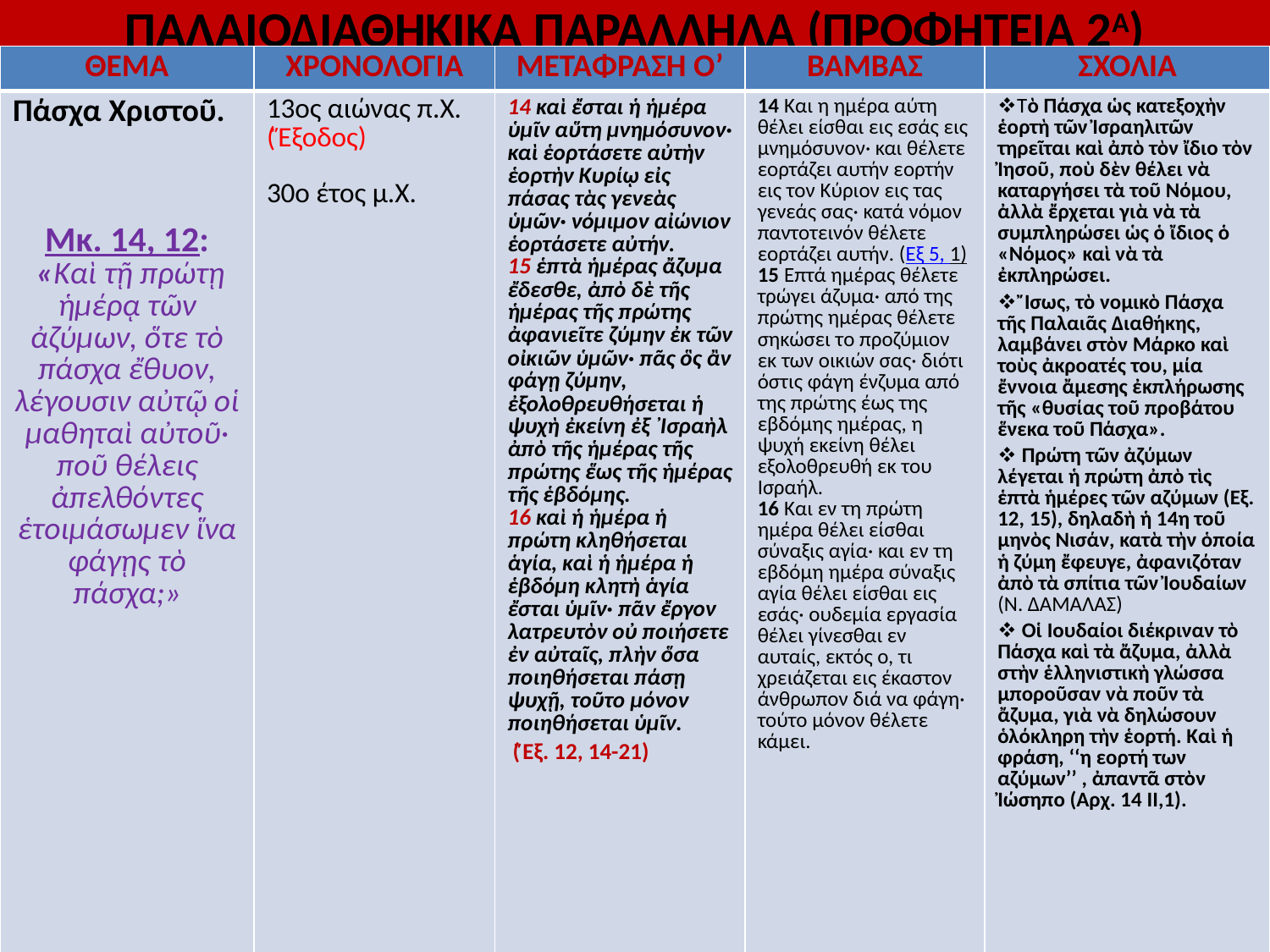

# ΠΑΛΑΙΟΔΙΑΘΗΚΙΚΑ ΠΑΡΑΛΛΗΛΑ (ΠΡΟΦΗΤΕΙΑ 2Α)
| ΘΕΜΑ | ΧΡΟΝΟΛΟΓΙΑ | ΜΕΤΑΦΡΑΣΗ Ο’ | ΒΑΜΒΑΣ | ΣΧΟΛΙΑ |
| --- | --- | --- | --- | --- |
| Πάσχα Χριστοῦ. Μκ. 14, 12: «Καὶ τῇ πρώτῃ ἡμέρᾳ τῶν ἀζύμων, ὅτε τὸ πάσχα ἔθυον, λέγουσιν αὐτῷ οἱ μαθηταὶ αὐτοῦ· ποῦ θέλεις ἀπελθόντες ἑτοιμάσωμεν ἵνα φάγῃς τὸ πάσχα;» | 13oς αιώνας π.Χ. (Ἔξοδος) 30o έτος μ.Χ. | 14 καὶ ἔσται ἡ ἡμέρα ὑμῖν αὕτη μνημόσυνον· καὶ ἑορτάσετε αὐτὴν ἑορτὴν Κυρίῳ εἰς πάσας τὰς γενεὰς ὑμῶν· νόμιμον αἰώνιον ἑορτάσετε αὐτήν. 15 ἑπτὰ ἡμέρας ἄζυμα ἔδεσθε, ἀπὸ δὲ τῆς ἡμέρας τῆς πρώτης ἀφανιεῖτε ζύμην ἐκ τῶν οἰκιῶν ὑμῶν· πᾶς ὃς ἂν φάγῃ ζύμην, ἐξολοθρευθήσεται ἡ ψυχὴ ἐκείνη ἐξ ᾿Ισραὴλ ἀπὸ τῆς ἡμέρας τῆς πρώτης ἕως τῆς ἡμέρας τῆς ἑβδόμης. 16 καὶ ἡ ἡμέρα ἡ πρώτη κληθήσεται ἁγία, καὶ ἡ ἡμέρα ἡ ἑβδόμη κλητὴ ἁγία ἔσται ὑμῖν· πᾶν ἔργον λατρευτὸν οὐ ποιήσετε ἐν αὐταῖς, πλὴν ὅσα ποιηθήσεται πάσῃ ψυχῇ, τοῦτο μόνον ποιηθήσεται ὑμῖν. (Ἔξ. 12, 14-21) | 14 Και η ημέρα αύτη θέλει είσθαι εις εσάς εις μνημόσυνον· και θέλετε εορτάζει αυτήν εορτήν εις τον Κύριον εις τας γενεάς σας· κατά νόμον παντοτεινόν θέλετε εορτάζει αυτήν. (Εξ 5, 1) 15 Επτά ημέρας θέλετε τρώγει άζυμα· από της πρώτης ημέρας θέλετε σηκώσει το προζύμιον εκ των οικιών σας· διότι όστις φάγη ένζυμα από της πρώτης έως της εβδόμης ημέρας, η ψυχή εκείνη θέλει εξολοθρευθή εκ του Ισραήλ.  16 Και εν τη πρώτη ημέρα θέλει είσθαι σύναξις αγία· και εν τη εβδόμη ημέρα σύναξις αγία θέλει είσθαι εις εσάς· ουδεμία εργασία θέλει γίνεσθαι εν αυταίς, εκτός ο, τι χρειάζεται εις έκαστον άνθρωπον διά να φάγη· τούτο μόνον θέλετε κάμει. | Τὸ Πάσχα ὡς κατεξοχὴν ἑορτὴ τῶν Ἰσραηλιτῶν τηρεῖται καὶ ἀπὸ τὸν ἴδιο τὸν Ἰησοῦ, ποὺ δὲν θέλει νὰ καταργήσει τὰ τοῦ Νόμου, ἀλλὰ ἔρχεται γιὰ νὰ τὰ συμπληρώσει ὡς ὁ ἴδιος ὁ «Νόμος» καὶ νὰ τὰ ἐκπληρώσει. Ἴσως, τὸ νομικὸ Πάσχα τῆς Παλαιᾶς Διαθήκης, λαμβάνει στὸν Μάρκο καὶ τοὺς ἀκροατές του, μία ἔννοια ἄμεσης ἐκπλήρωσης τῆς «θυσίας τοῦ προβάτου ἕνεκα τοῦ Πάσχα». Πρώτη τῶν ἀζύμων λέγεται ἡ πρώτη ἀπὸ τὶς ἑπτὰ ἡμέρες τῶν αζύμων (Εξ. 12, 15), δηλαδὴ ἡ 14η τοῦ μηνὸς Νισάν, κατὰ τὴν ὁποία ἡ ζύμη ἔφευγε, ἀφανιζόταν ἀπὸ τὰ σπίτια τῶν Ἰουδαίων (Ν. ΔΑΜΑΛΑΣ) Οἱ Ιουδαίοι διέκριναν τὸ Πάσχα καὶ τὰ ἄζυμα, ἀλλὰ στὴν ἑλληνιστικὴ γλώσσα μποροῦσαν νὰ ποῦν τὰ ἄζυμα, γιὰ νὰ δηλώσουν ὁλόκληρη τὴν ἑορτή. Καὶ ἡ φράση, ‘‘η εορτή των αζύμων’’ , ἀπαντᾶ στὸν Ἰώσηπο (Αρχ. 14 ΙΙ,1). |